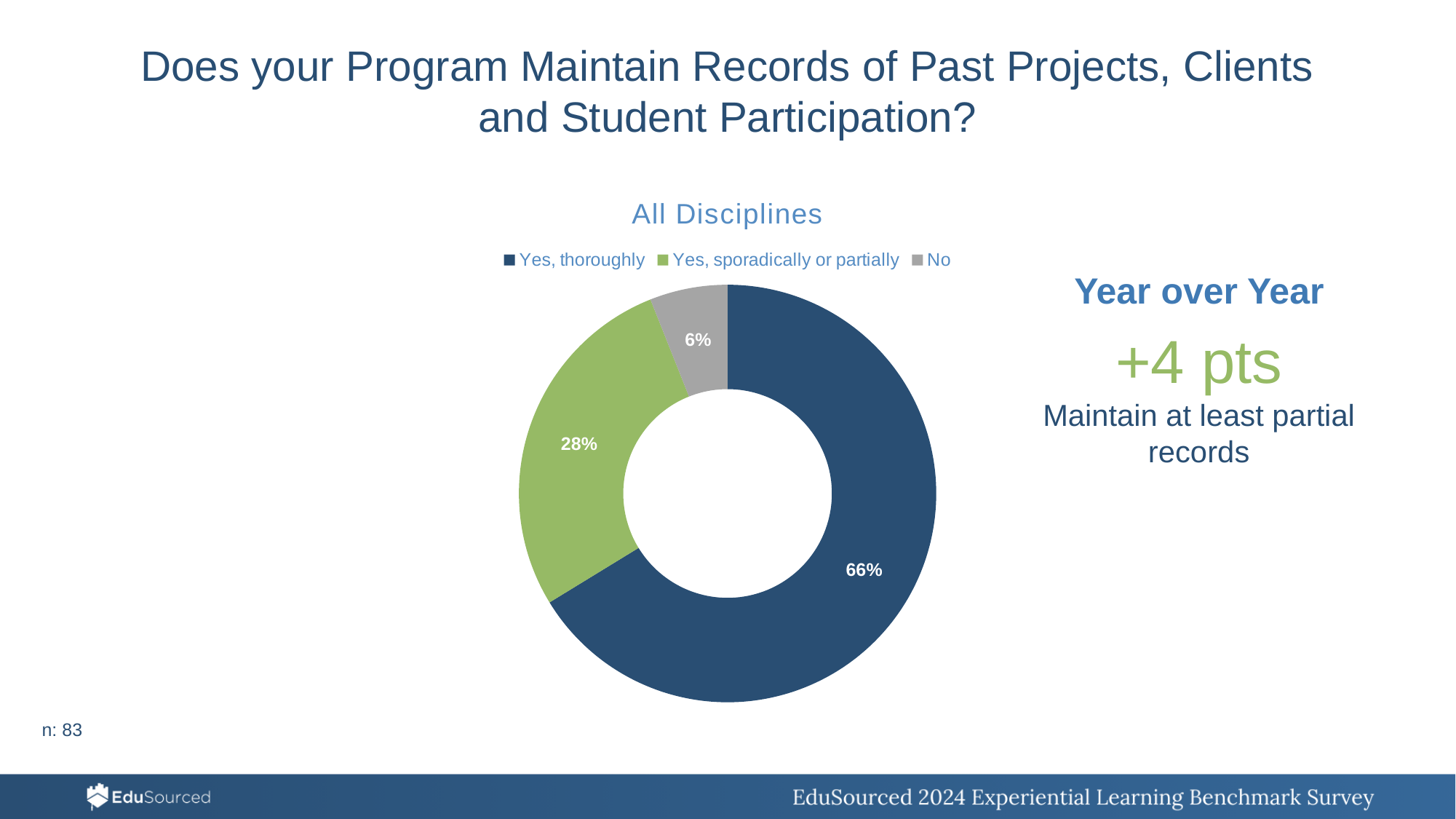

Does your Program Maintain Records of Past Projects, Clients and Student Participation?

### Chart: All Disciplines

| Category | Column1 |
|---|---|
| Yes, thoroughly | 55.0 |
| Yes, sporadically or partially | 23.0 |
| No | 5.0 |
Year over Year
+4 pts
Maintain at least partial records
n: 83